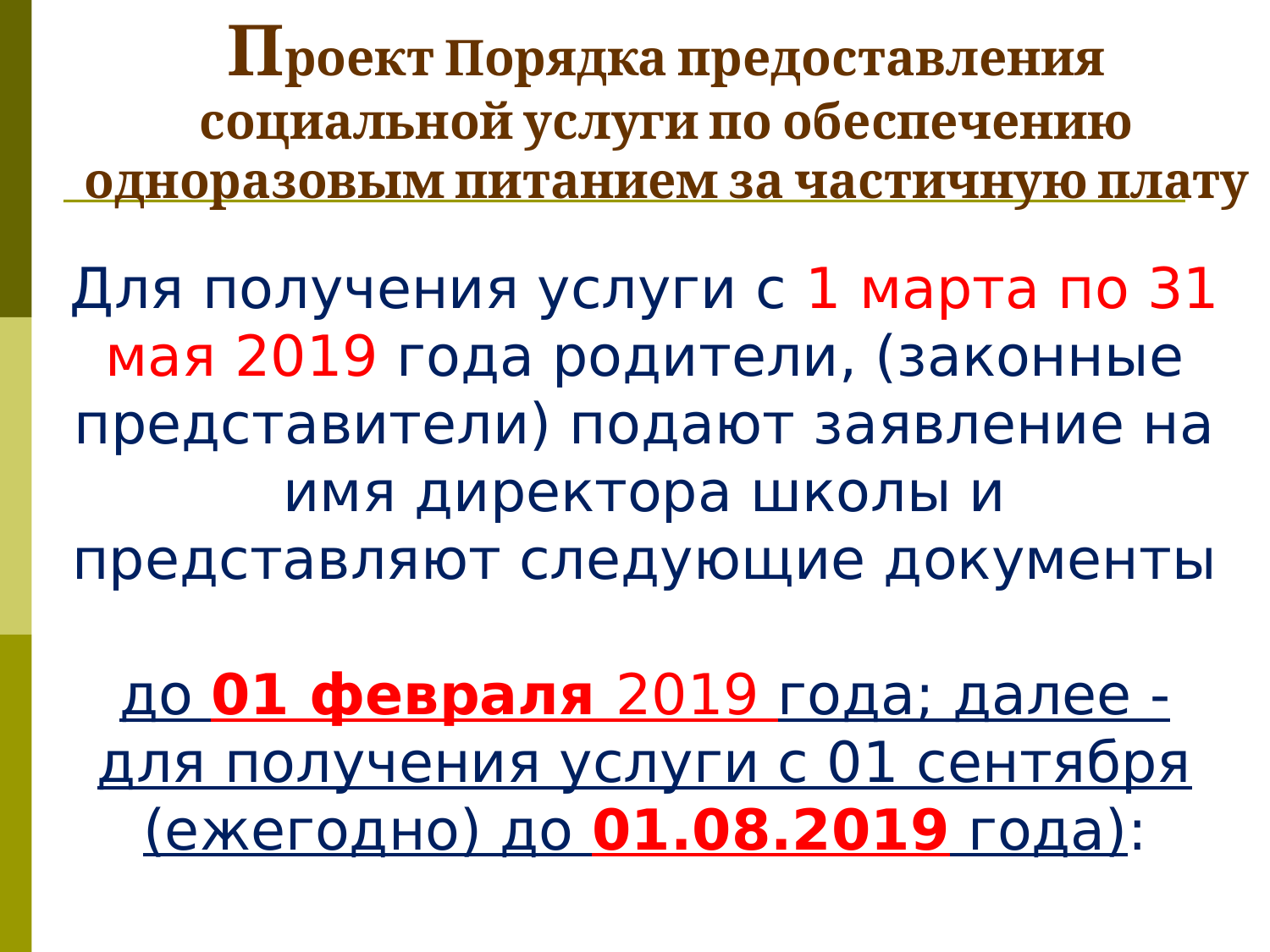

Проект Порядка предоставления социальной услуги по обеспечению одноразовым питанием за частичную плату
Для получения услуги с 1 марта по 31 мая 2019 года родители, (законные представители) подают заявление на имя директора школы и представляют следующие документы
до 01 февраля 2019 года; далее - для получения услуги с 01 сентября (ежегодно) до 01.08.2019 года):